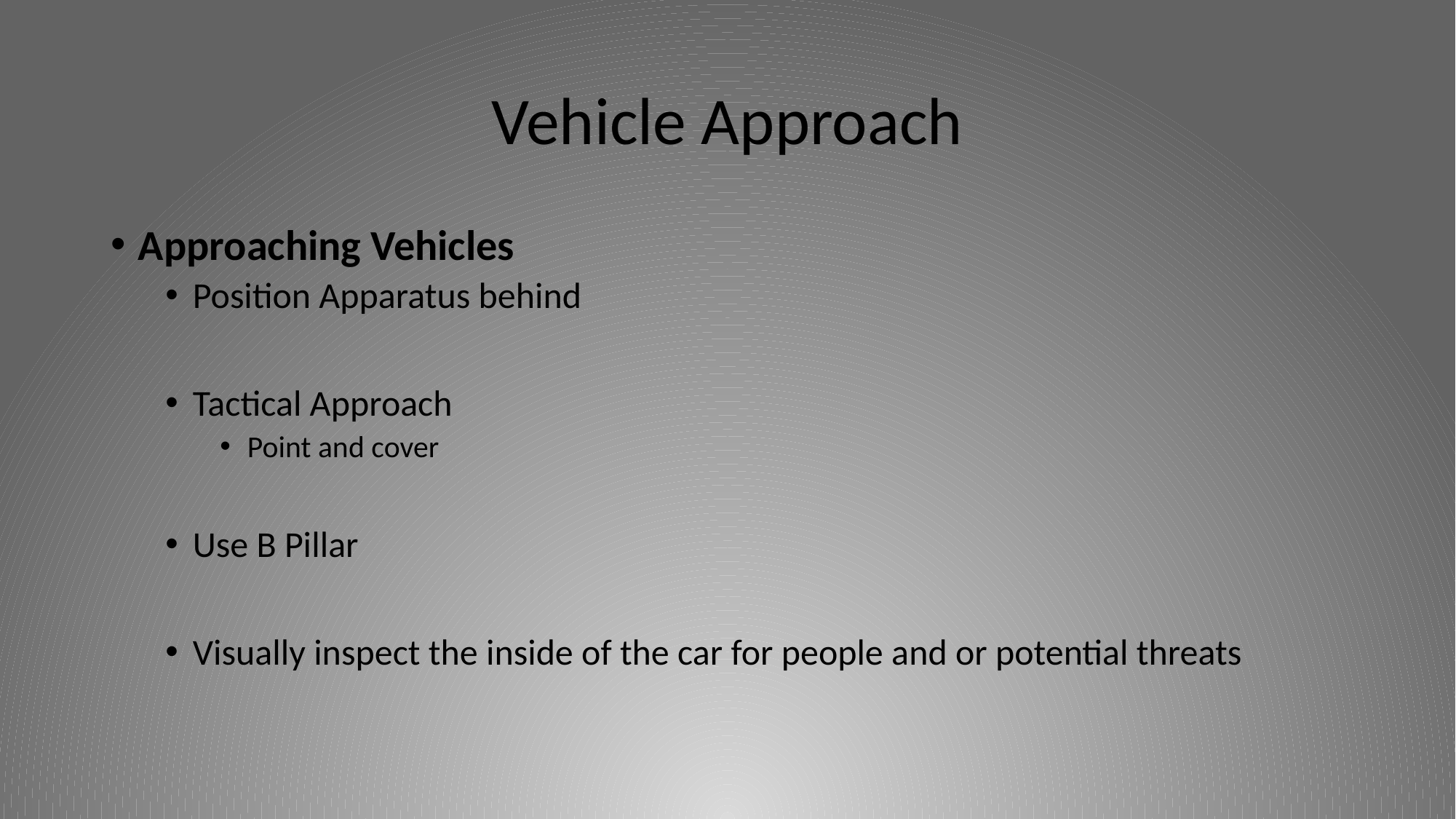

# Vehicle Approach
Approaching Vehicles
Position Apparatus behind

Tactical Approach
Point and cover

Use B Pillar

Visually inspect the inside of the car for people and or potential threats